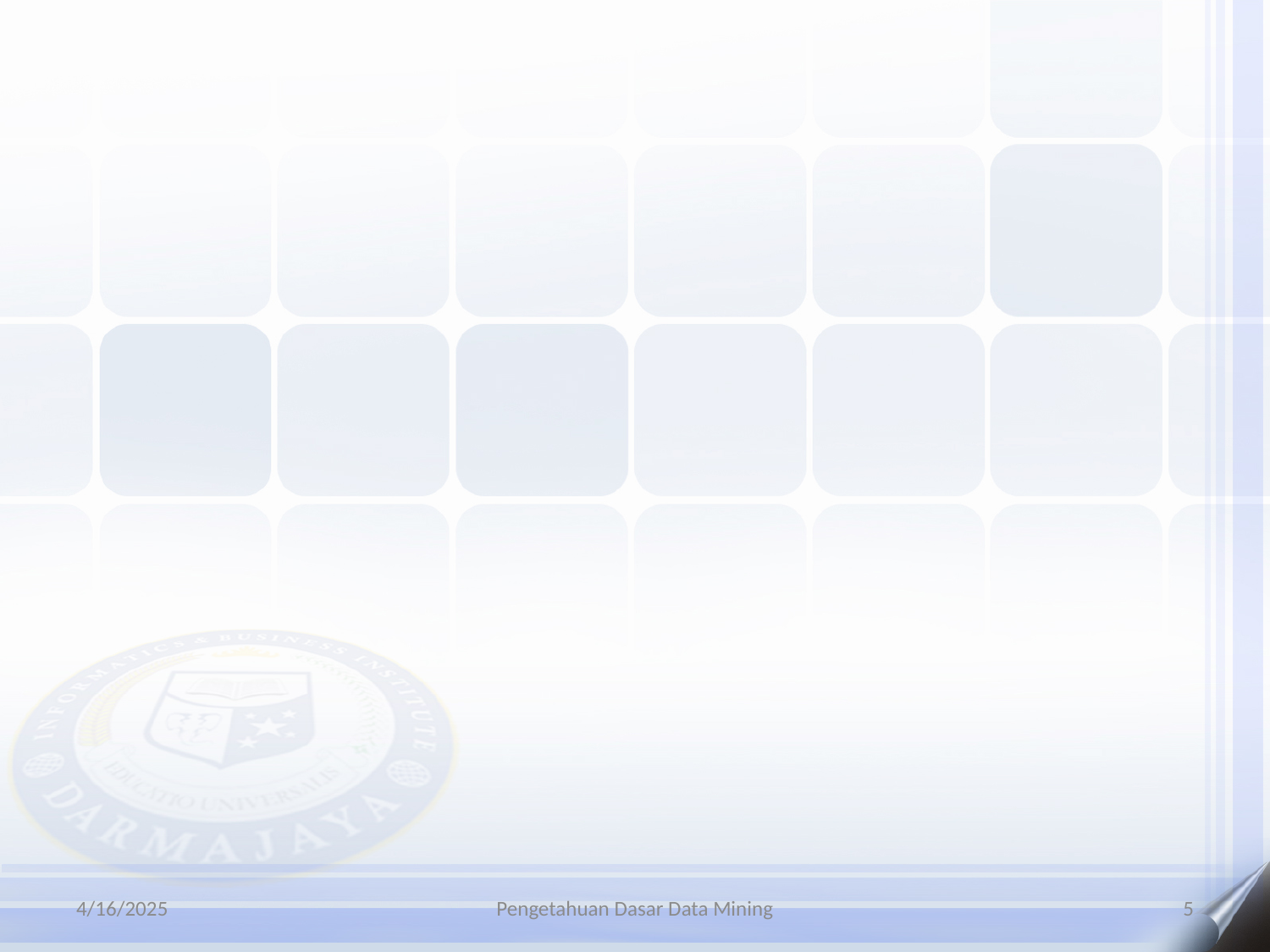

#

4/16/2025
Pengetahuan Dasar Data Mining
5